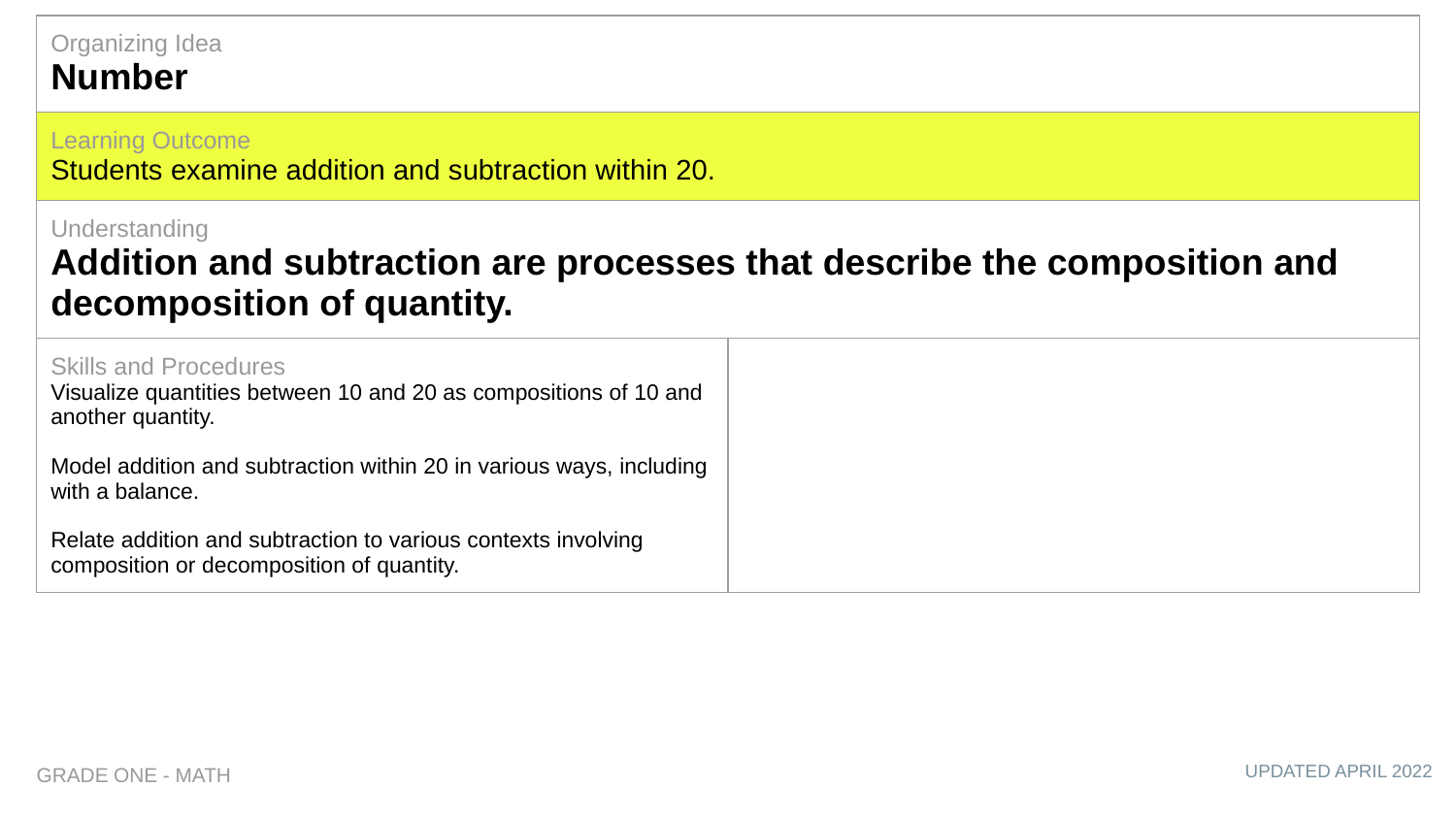

| Organizing Idea Number |  |
| --- | --- |
| Learning Outcome Students examine addition and subtraction within 20. |  |
| Understanding Addition and subtraction are processes that describe the composition and decomposition of quantity. |  |
| Skills and Procedures Visualize quantities between 10 and 20 as compositions of 10 and another quantity. Model addition and subtraction within 20 in various ways, including with a balance. Relate addition and subtraction to various contexts involving composition or decomposition of quantity. |  |
GRADE ONE - MATH